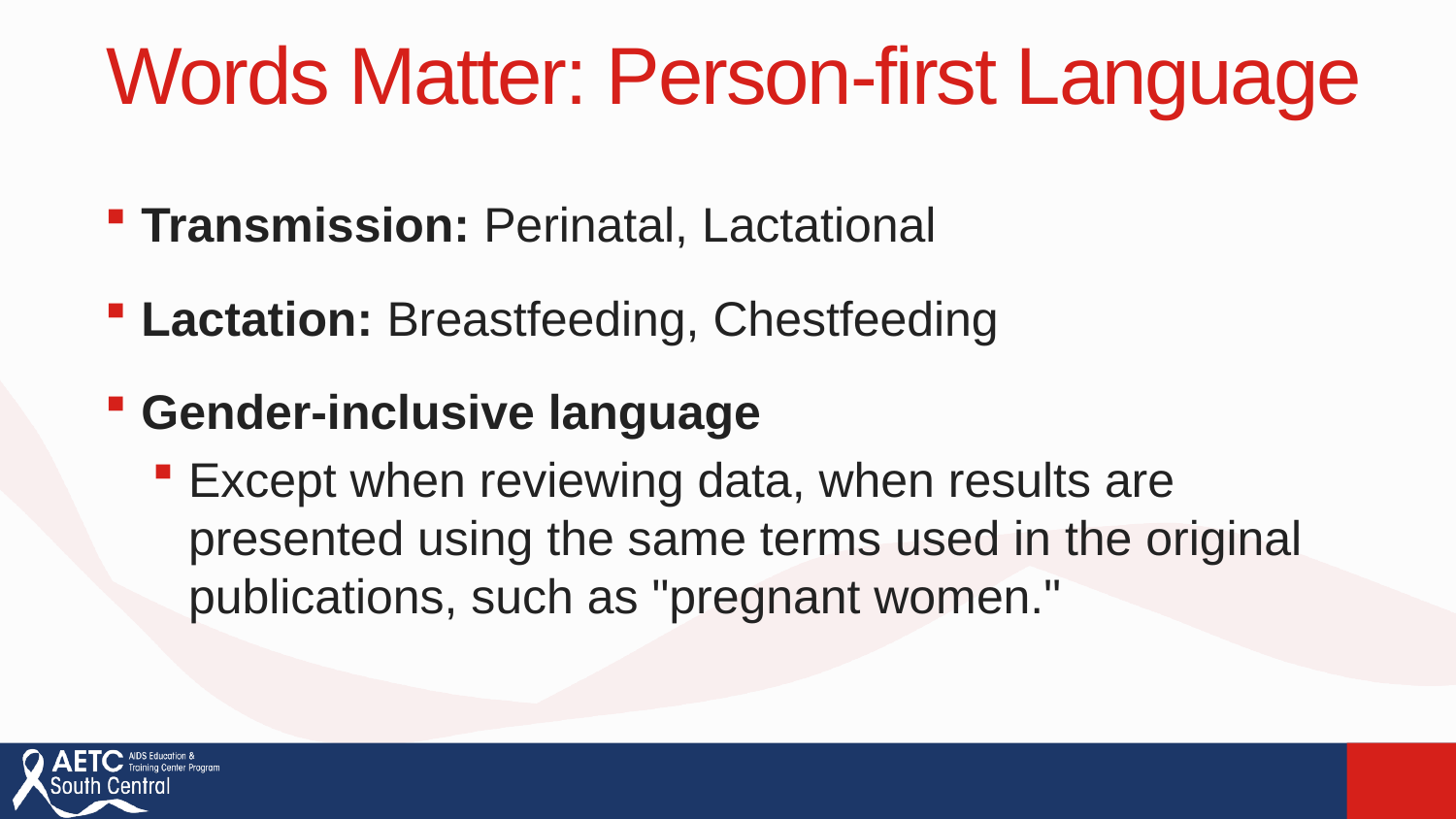

# Words Matter: Person-first Language

Transmission: Perinatal, Lactational

Lactation: Breastfeeding, Chestfeeding

Gender-inclusive language
Except when reviewing data, when results are presented using the same terms used in the original publications, such as "pregnant women."